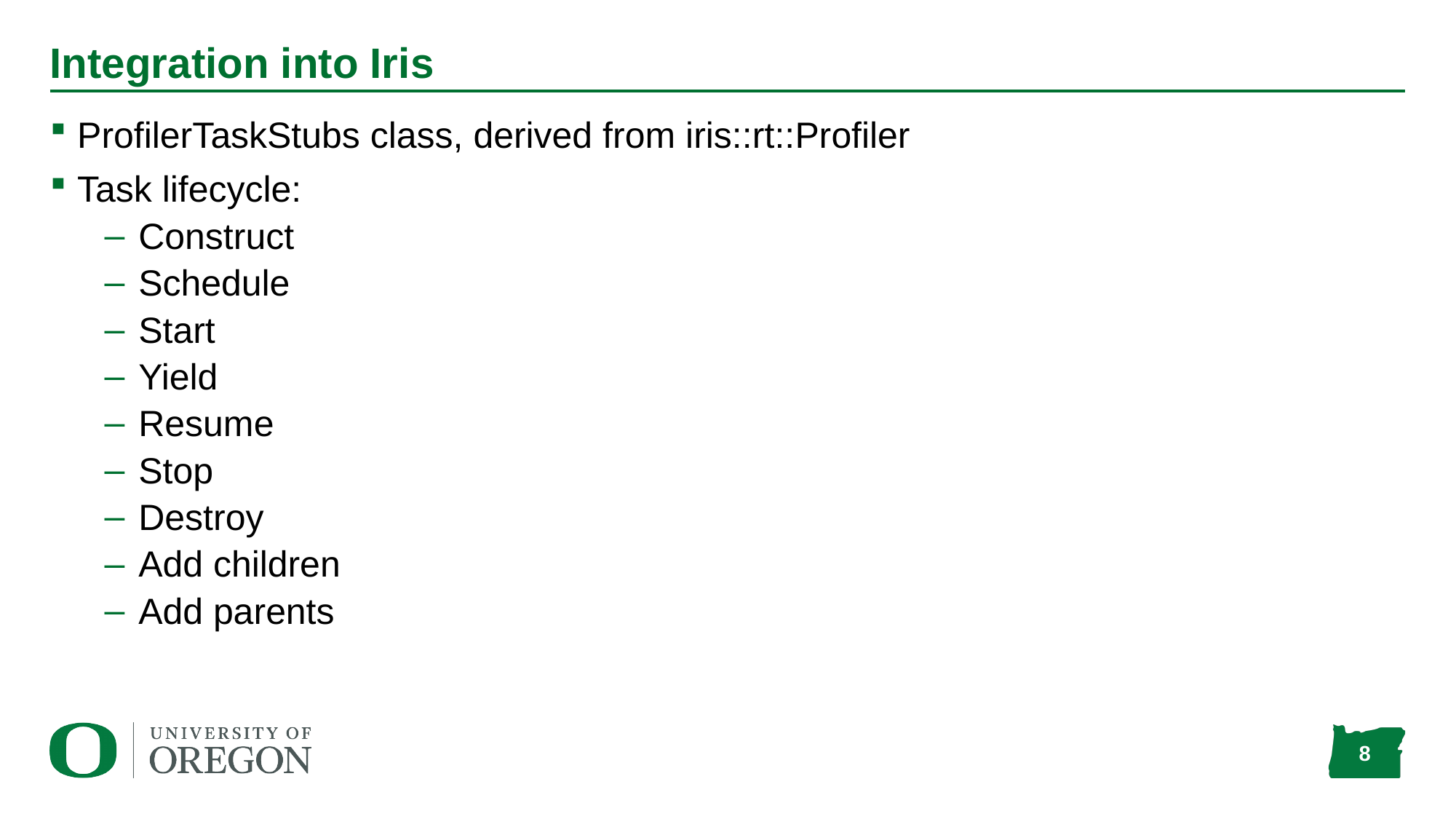

# Integration into Iris
ProfilerTaskStubs class, derived from iris::rt::Profiler
Task lifecycle:
Construct
Schedule
Start
Yield
Resume
Stop
Destroy
Add children
Add parents